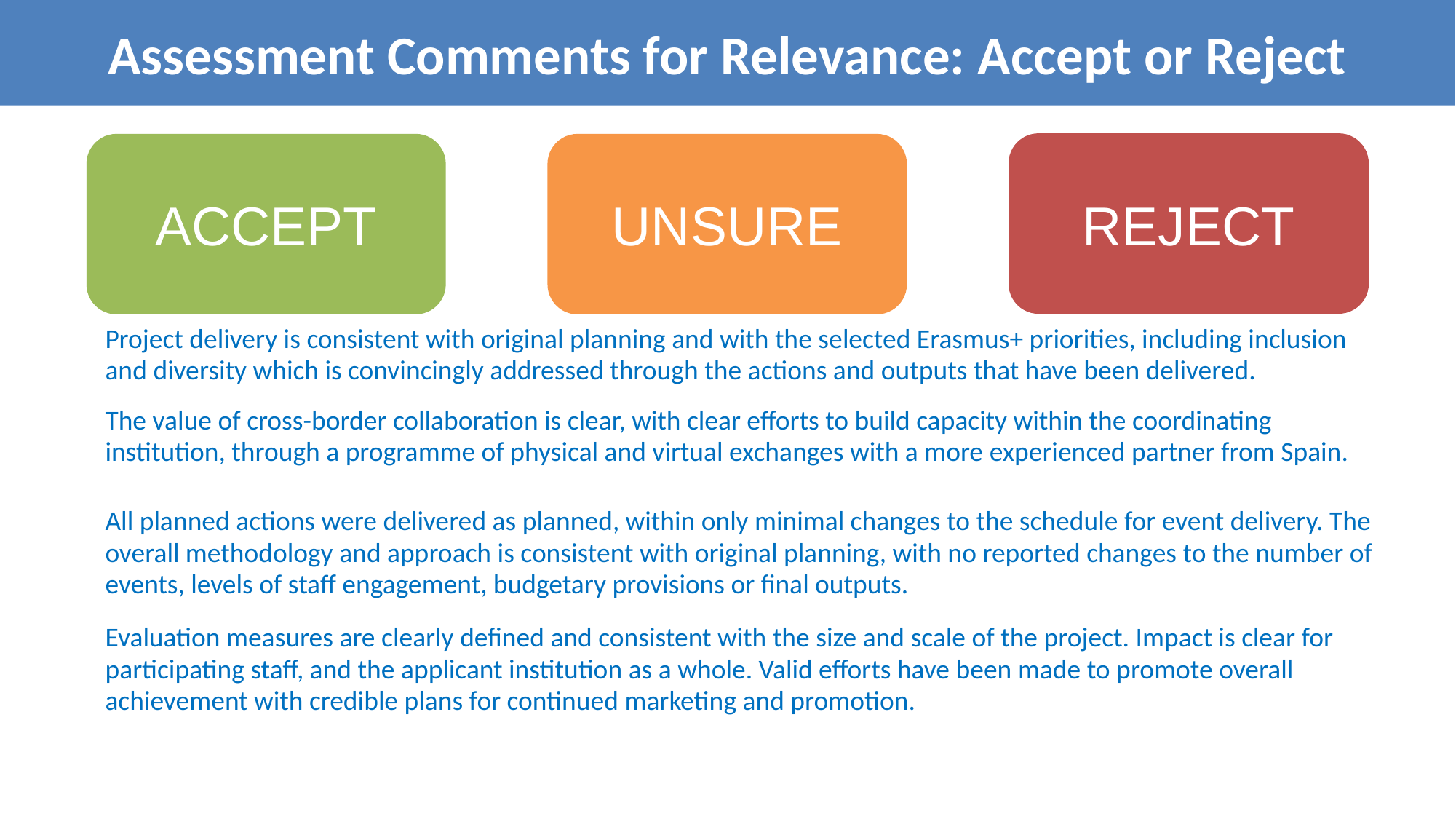

Assessment Comments for Relevance: Accept or Reject

REJECT
ACCEPT
UNSURE
| Project delivery is consistent with original planning and with the selected Erasmus+ priorities, including inclusion and diversity which is convincingly addressed through the actions and outputs that have been delivered. The value of cross-border collaboration is clear, with clear efforts to build capacity within the coordinating institution, through a programme of physical and virtual exchanges with a more experienced partner from Spain. All planned actions were delivered as planned, within only minimal changes to the schedule for event delivery. The overall methodology and approach is consistent with original planning, with no reported changes to the number of events, levels of staff engagement, budgetary provisions or final outputs. Evaluation measures are clearly defined and consistent with the size and scale of the project. Impact is clear for participating staff, and the applicant institution as a whole. Valid efforts have been made to promote overall achievement with credible plans for continued marketing and promotion. |
| --- |